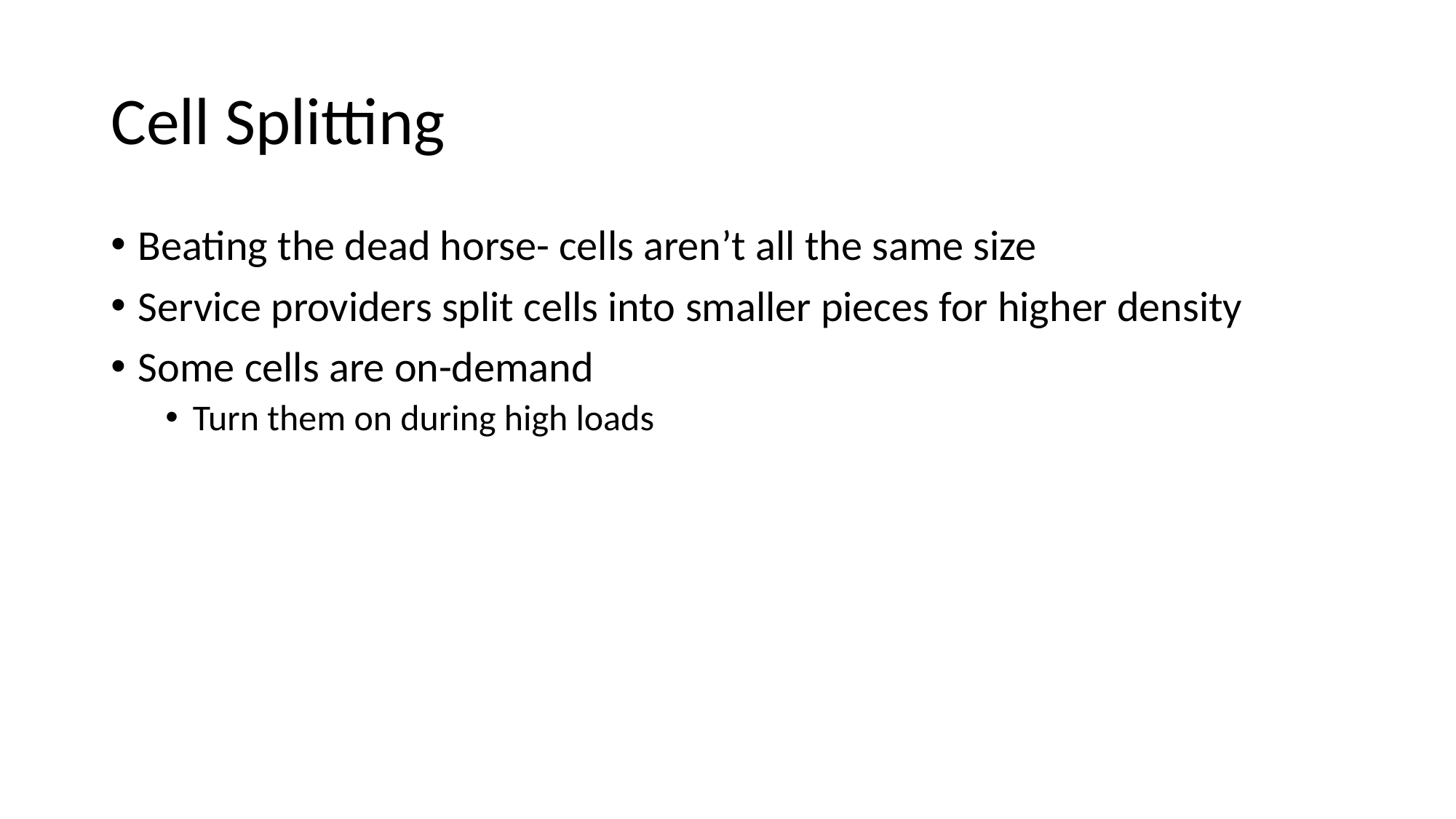

# Cell Splitting
Beating the dead horse- cells aren’t all the same size
Service providers split cells into smaller pieces for higher density
Some cells are on-demand
Turn them on during high loads